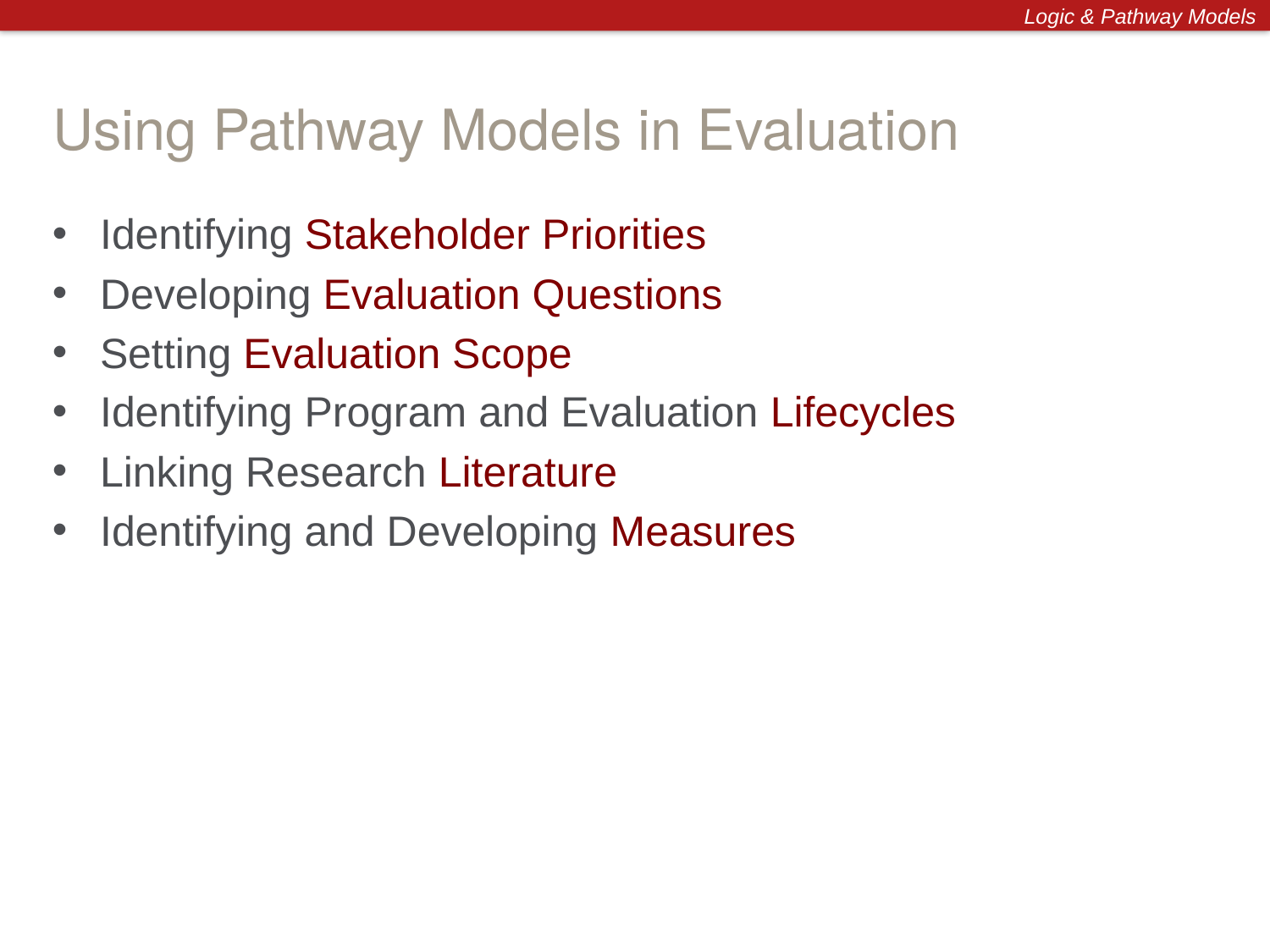

Logic & Pathway Models
# Using Pathway Models in Evaluation
Identifying Stakeholder Priorities
Developing Evaluation Questions
Setting Evaluation Scope
Identifying Program and Evaluation Lifecycles
Linking Research Literature
Identifying and Developing Measures